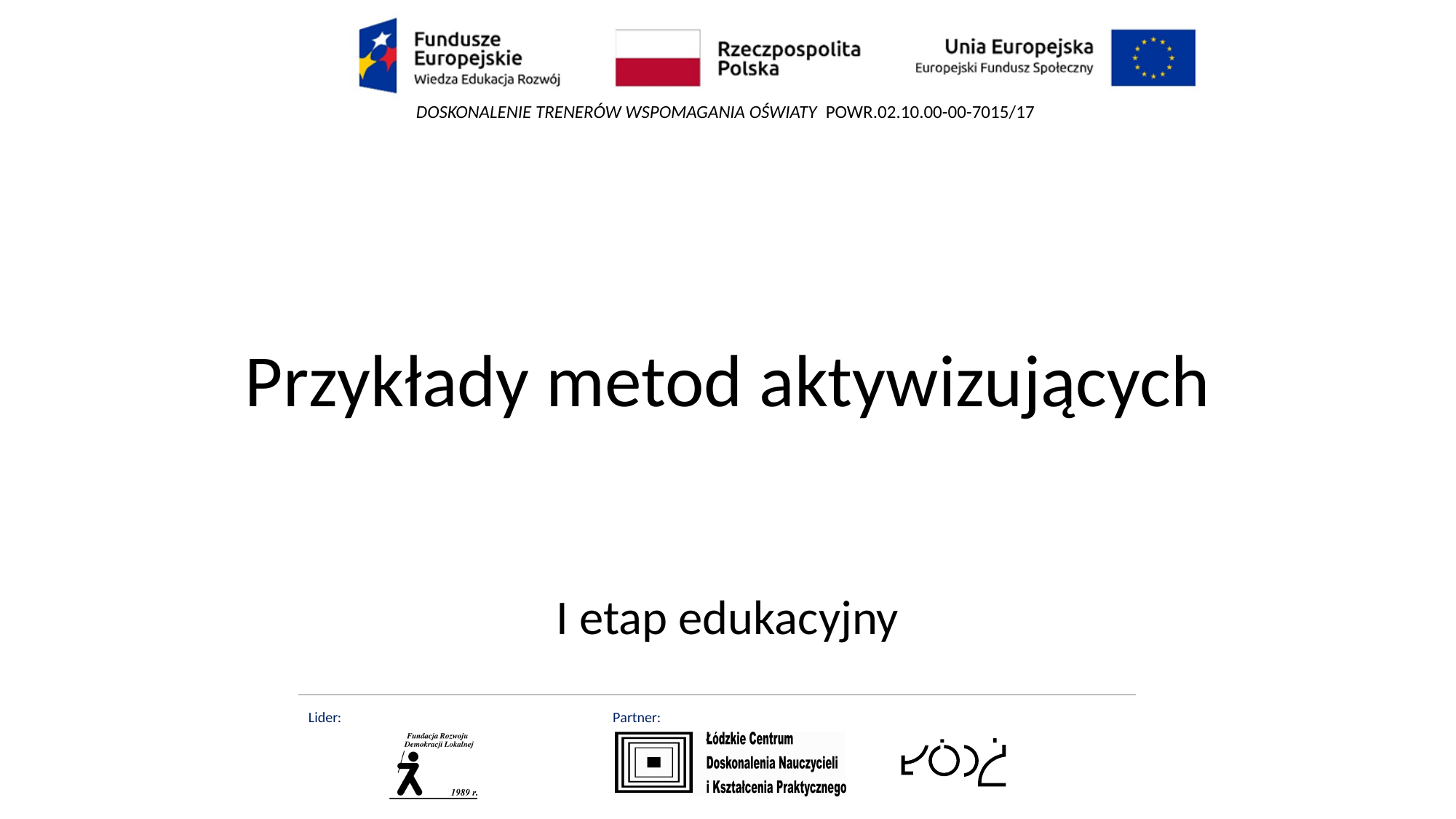

# Przykłady metod aktywizujących
I etap edukacyjny